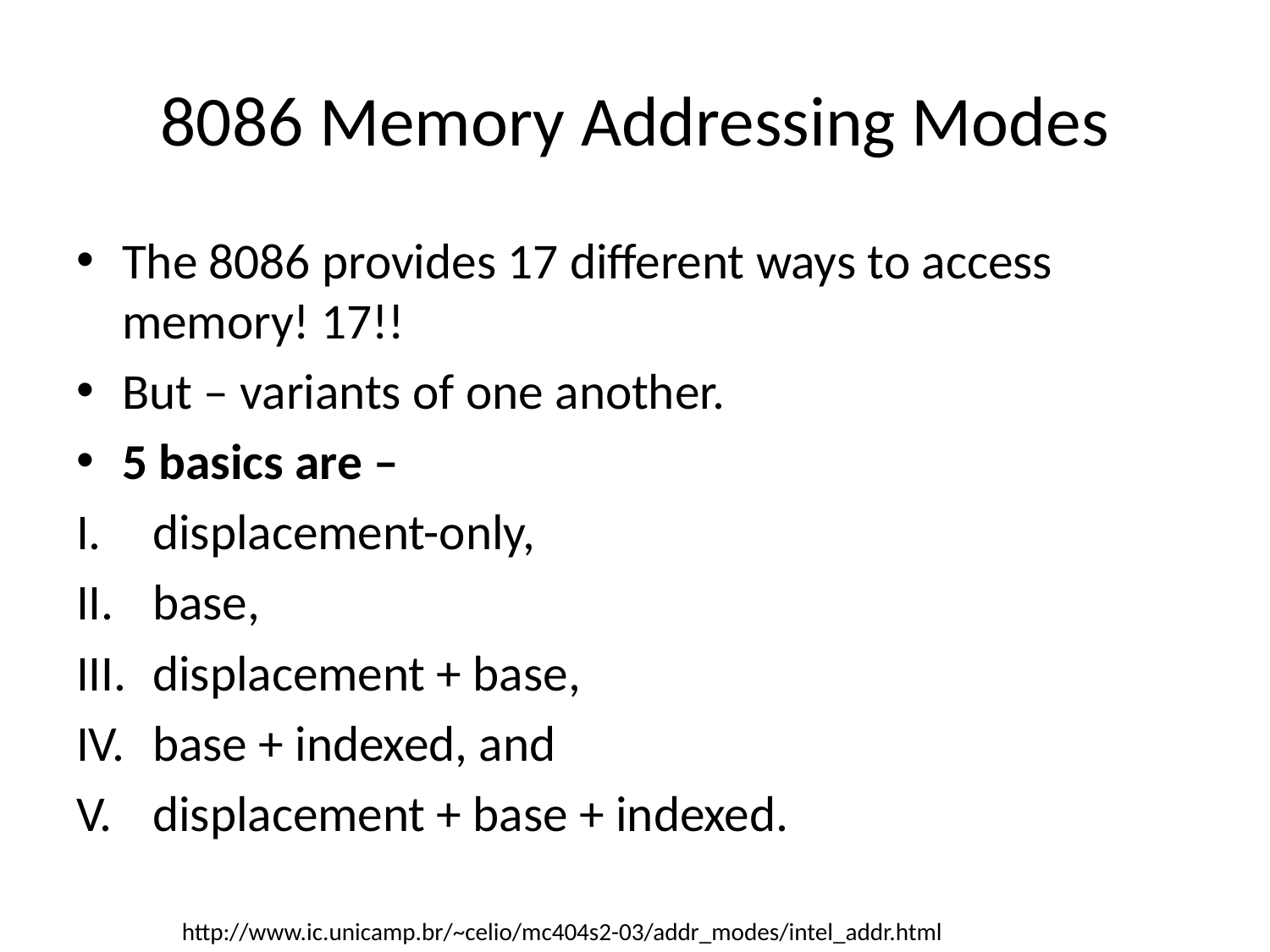

# 8086 Memory Addressing Modes
The 8086 provides 17 different ways to access memory! 17!!
But – variants of one another.
5 basics are –
displacement-only,
base,
displacement + base,
base + indexed, and
displacement + base + indexed.
http://www.ic.unicamp.br/~celio/mc404s2-03/addr_modes/intel_addr.html